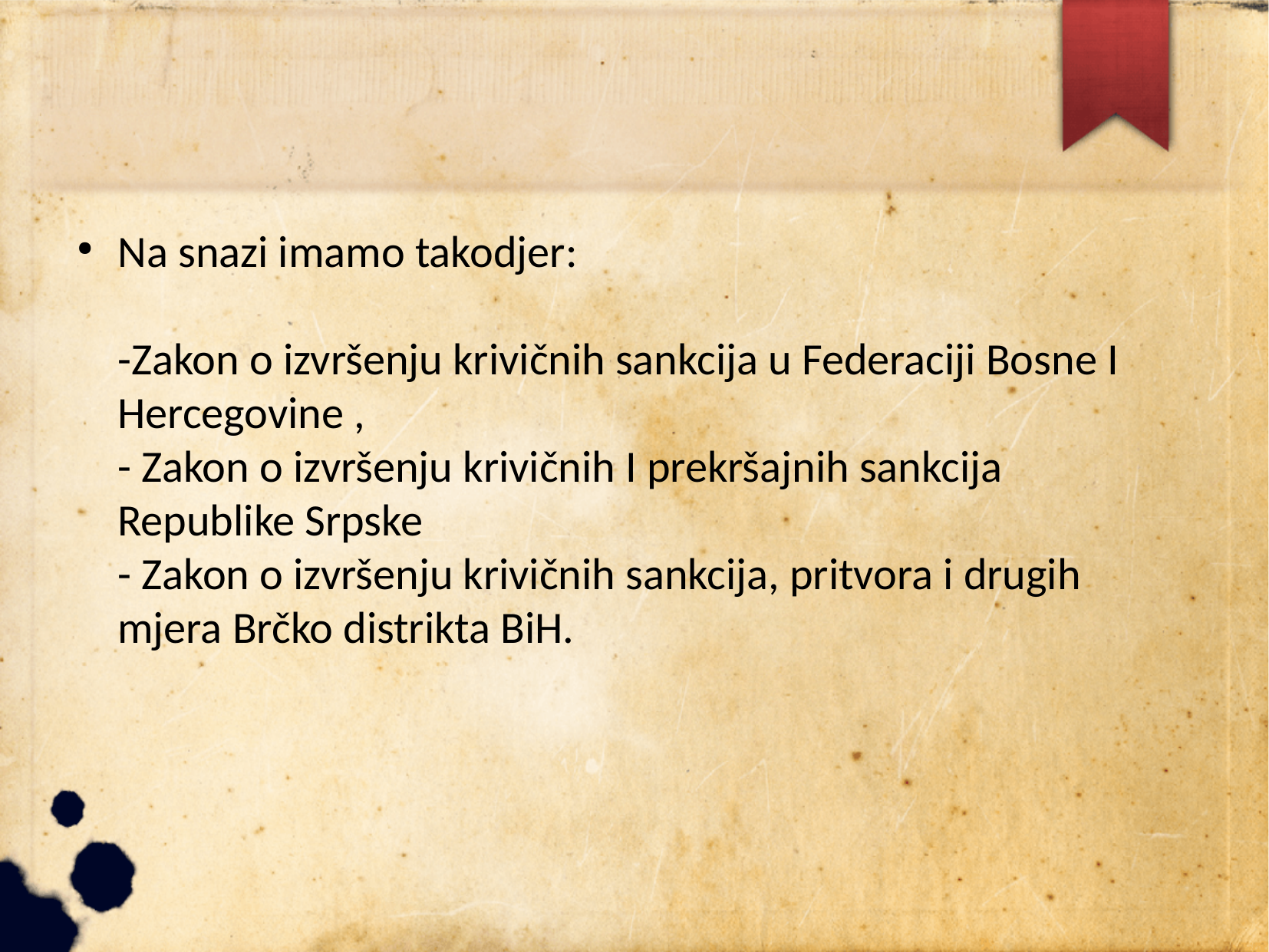

#
Na snazi imamo takodjer:
-Zakon o izvršenju krivičnih sankcija u Federaciji Bosne I Hercegovine ,
- Zakon o izvršenju krivičnih I prekršajnih sankcija Republike Srpske
- Zakon o izvršenju krivičnih sankcija, pritvora i drugih mjera Brčko distrikta BiH.